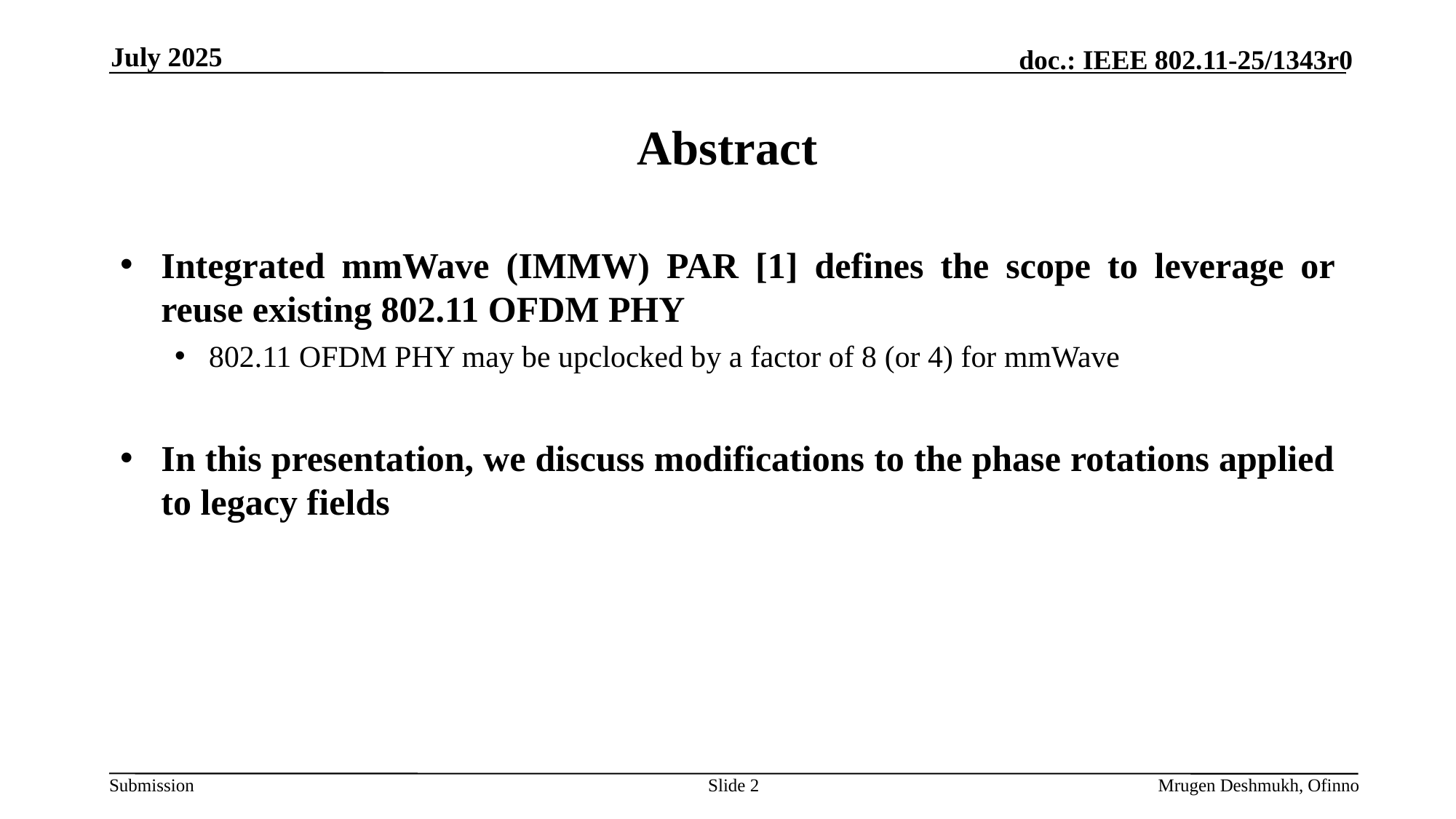

July 2025
# Abstract
Integrated mmWave (IMMW) PAR [1] defines the scope to leverage or reuse existing 802.11 OFDM PHY
802.11 OFDM PHY may be upclocked by a factor of 8 (or 4) for mmWave

In this presentation, we discuss modifications to the phase rotations applied to legacy fields
Slide 2
Mrugen Deshmukh, Ofinno